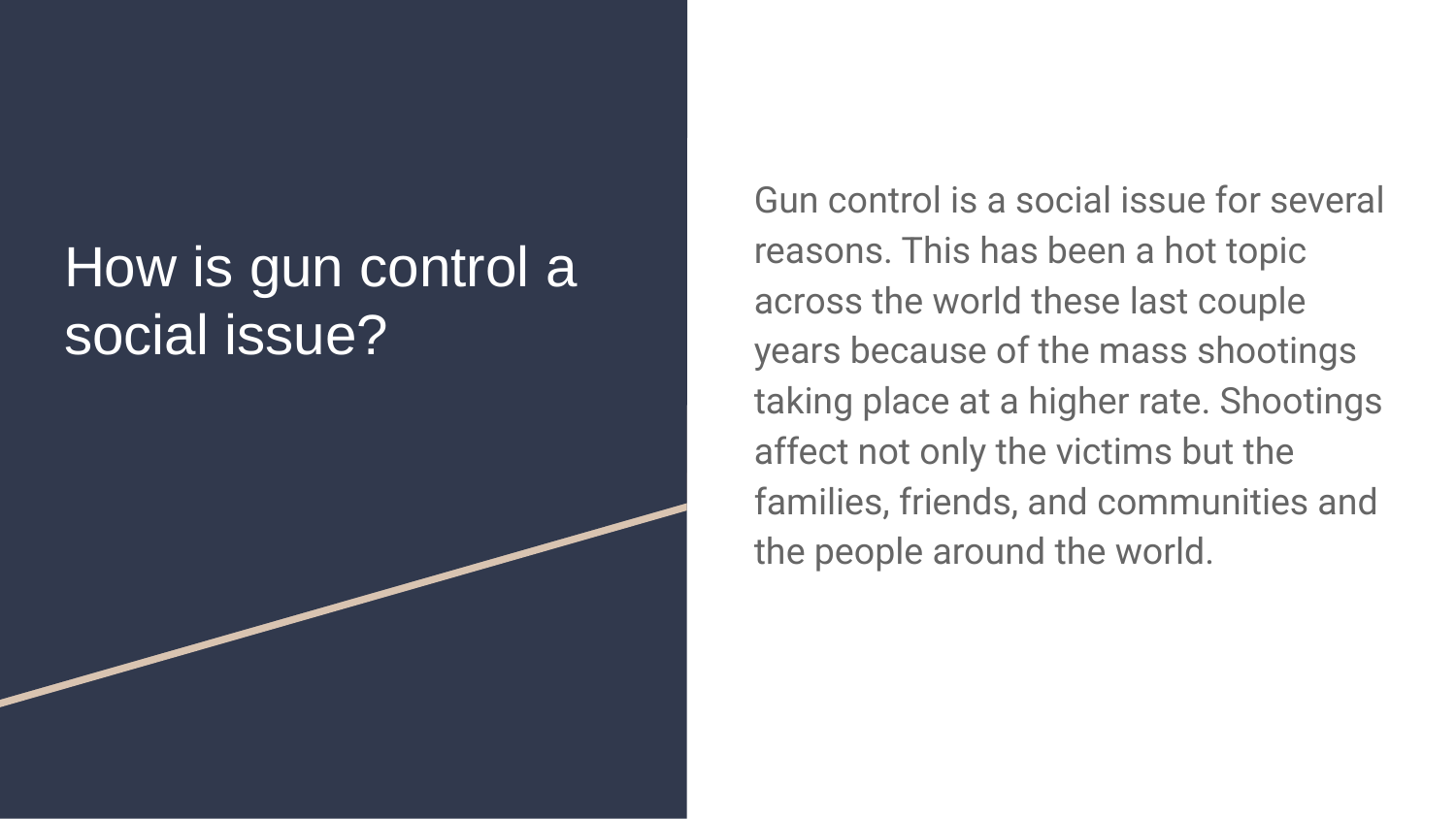

# How is gun control a social issue?

Gun control is a social issue for several reasons. This has been a hot topic across the world these last couple years because of the mass shootings taking place at a higher rate. Shootings affect not only the victims but the families, friends, and communities and the people around the world.